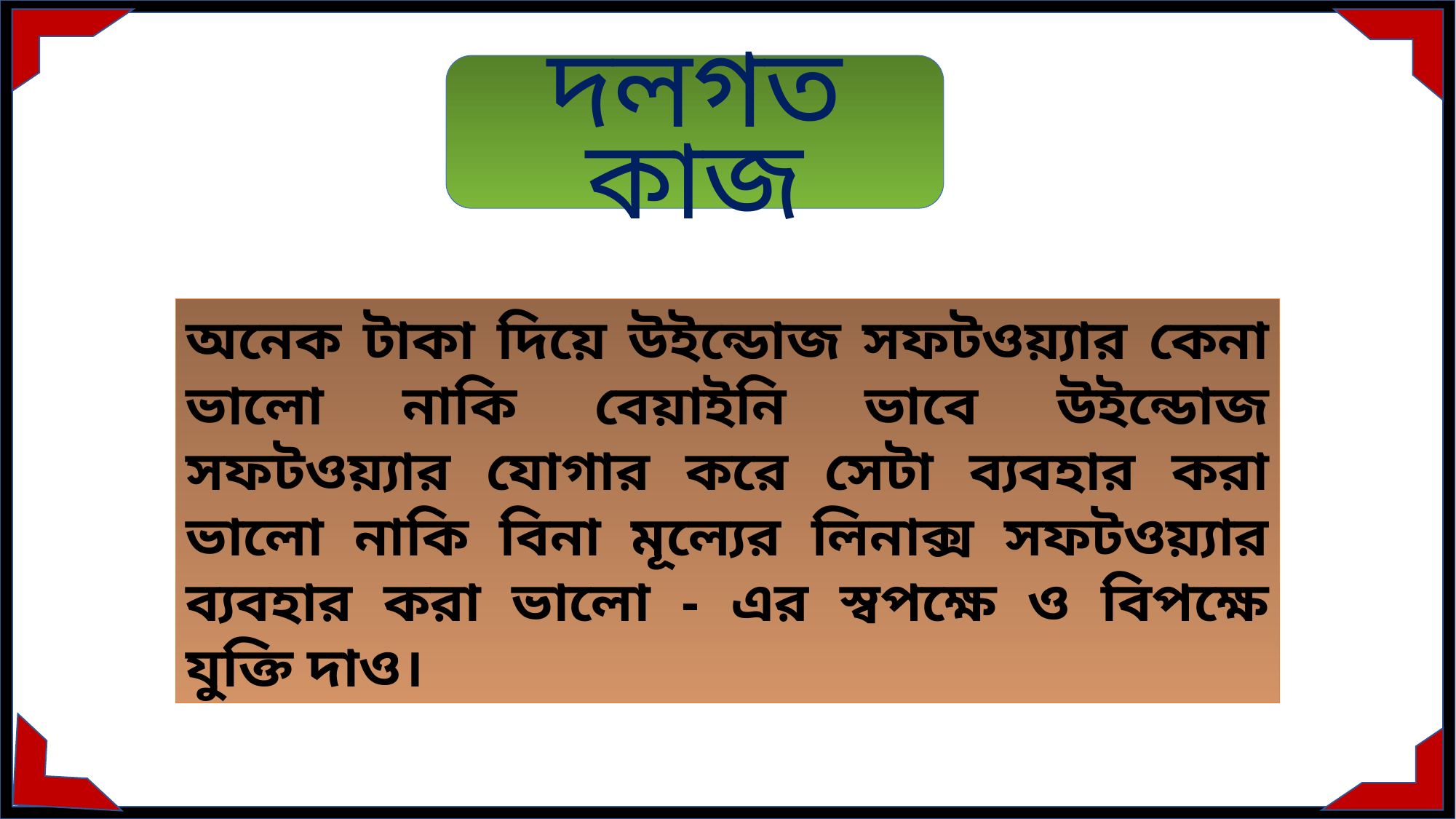

দলগত কাজ
অনেক টাকা দিয়ে উইন্ডোজ সফটওয়্যার কেনা ভালো নাকি বেয়াইনি ভাবে উইন্ডোজ সফটওয়্যার যোগার করে সেটা ব্যবহার করা ভালো নাকি বিনা মূল্যের লিনাক্স সফটওয়্যার ব্যবহার করা ভালো - এর স্বপক্ষে ও বিপক্ষে যুক্তি দাও।